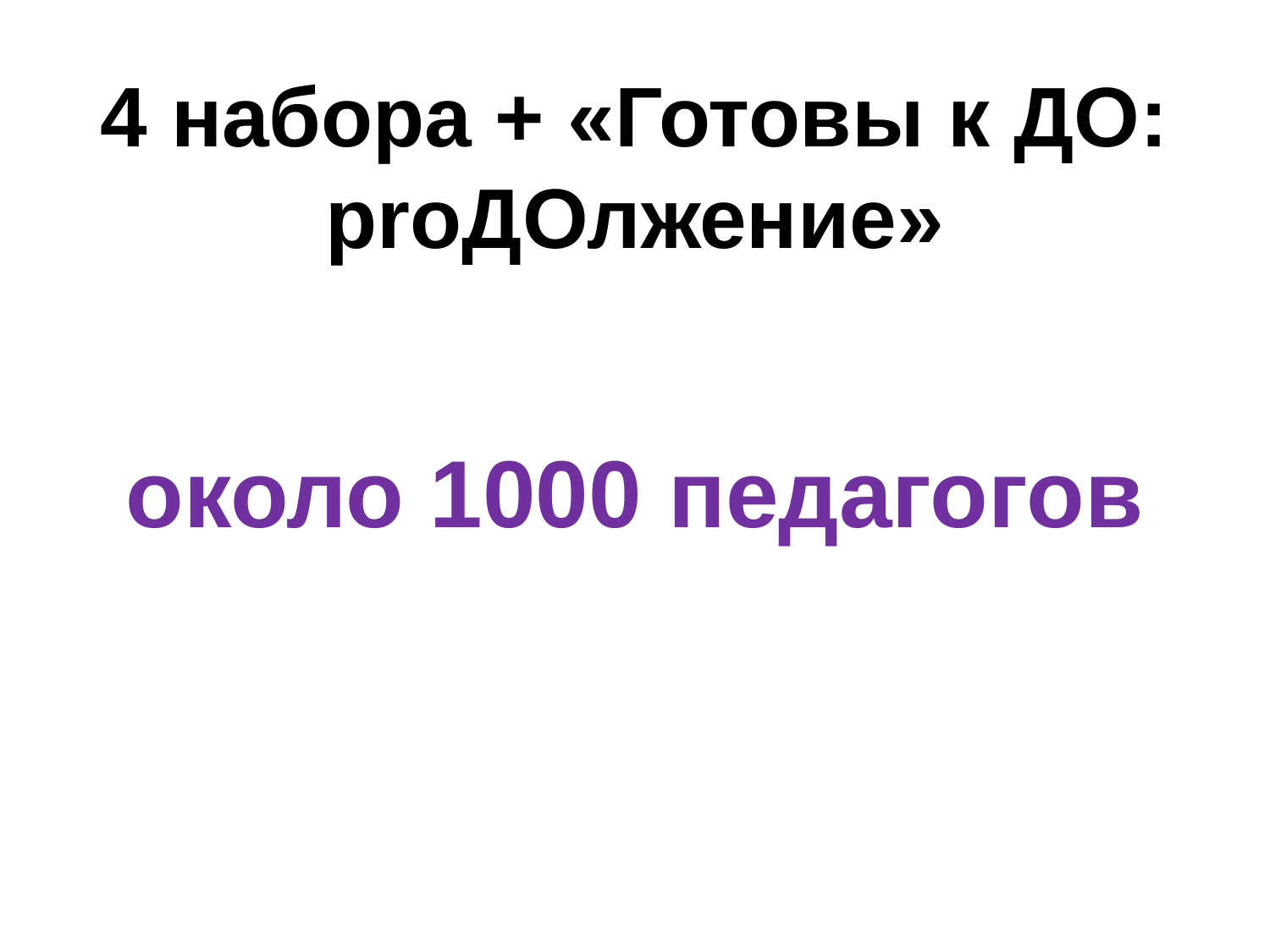

4 набора + «Готовы к ДО: proДОлжение»
около 1000 педагогов